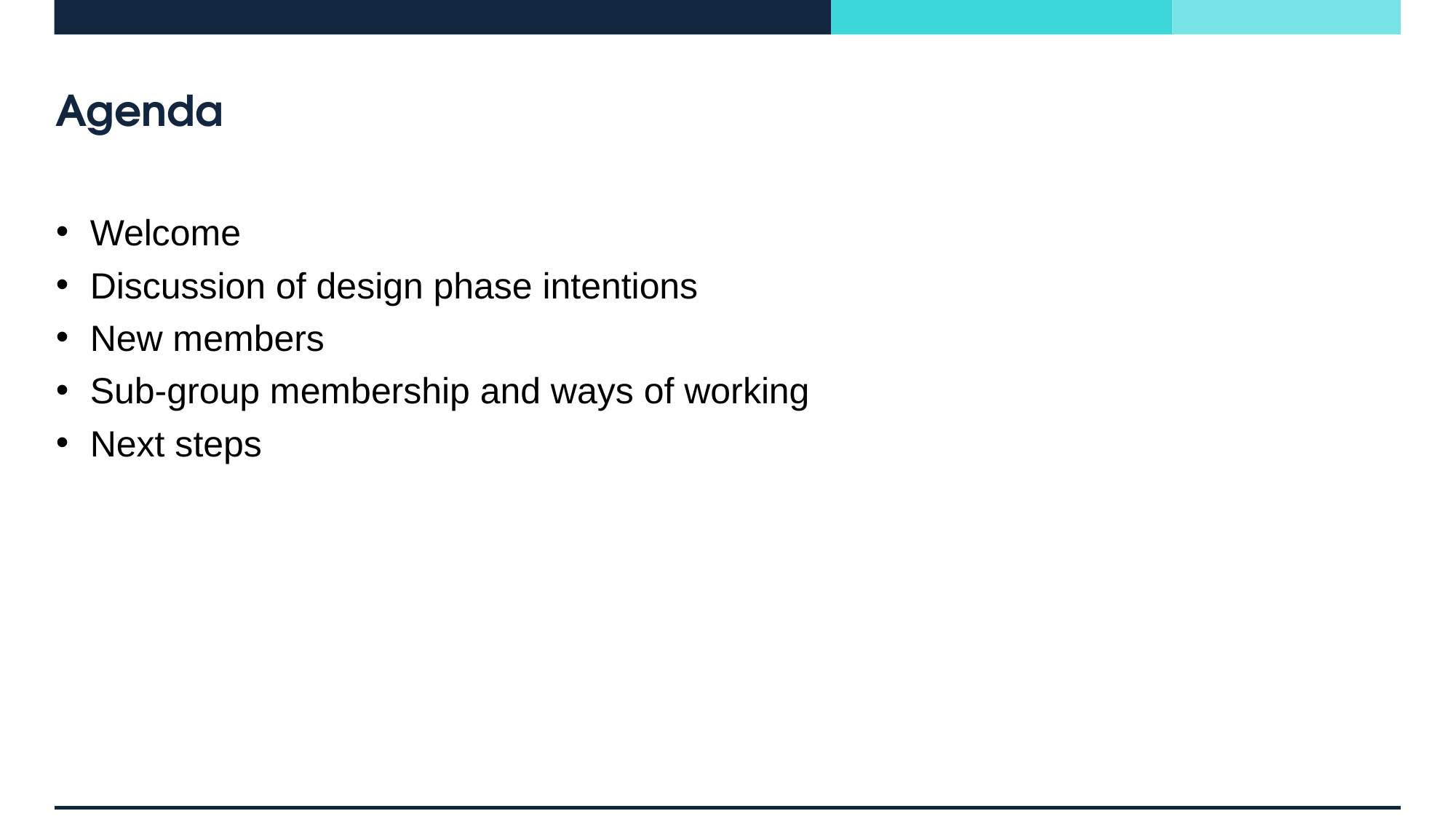

# Agenda
Welcome
Discussion of design phase intentions
New members
Sub-group membership and ways of working
Next steps